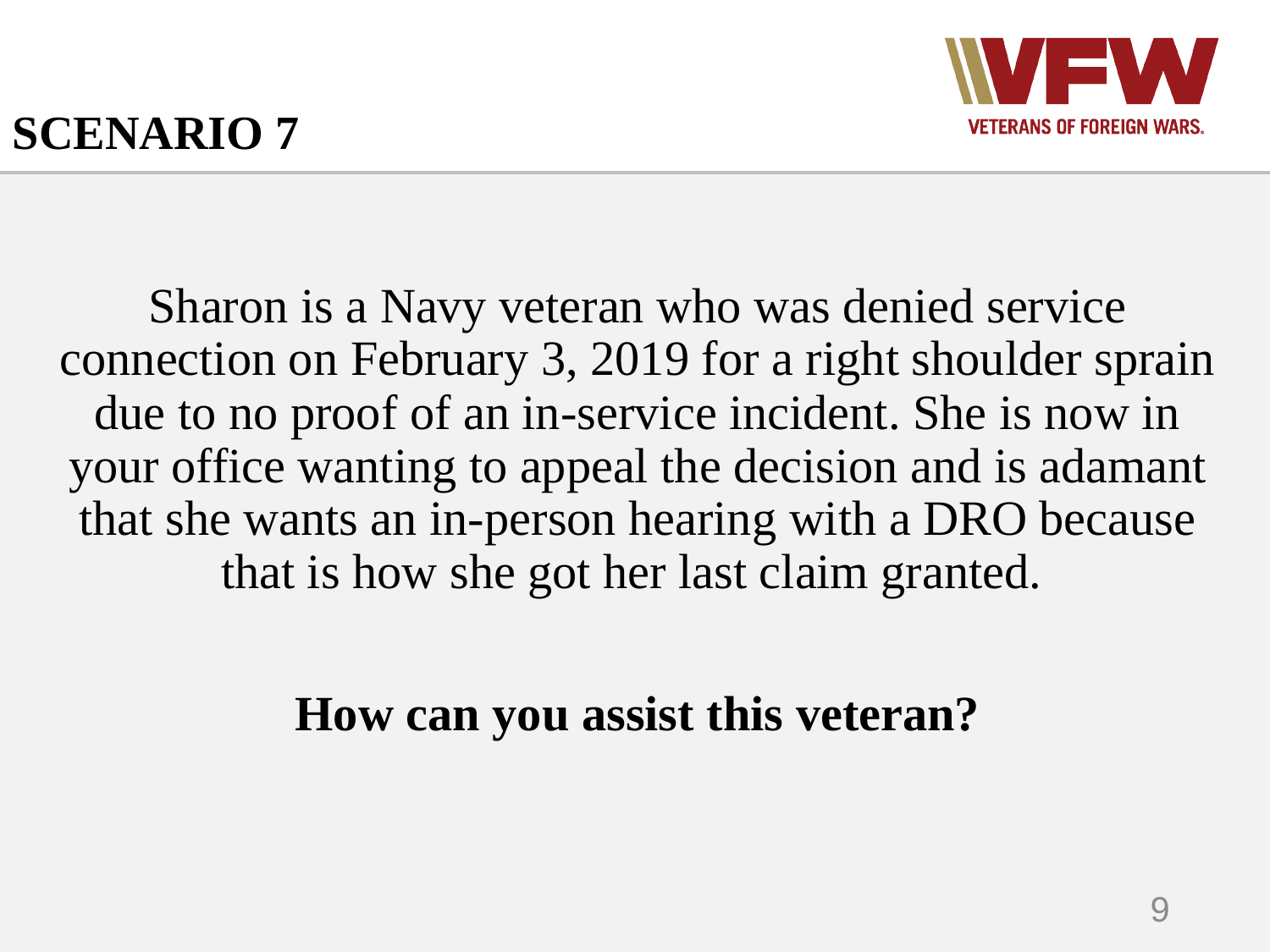

# SCENARIO 7

Sharon is a Navy veteran who was denied service connection on February 3, 2019 for a right shoulder sprain due to no proof of an in-service incident. She is now in your office wanting to appeal the decision and is adamant that she wants an in-person hearing with a DRO because that is how she got her last claim granted.

How can you assist this veteran?
9